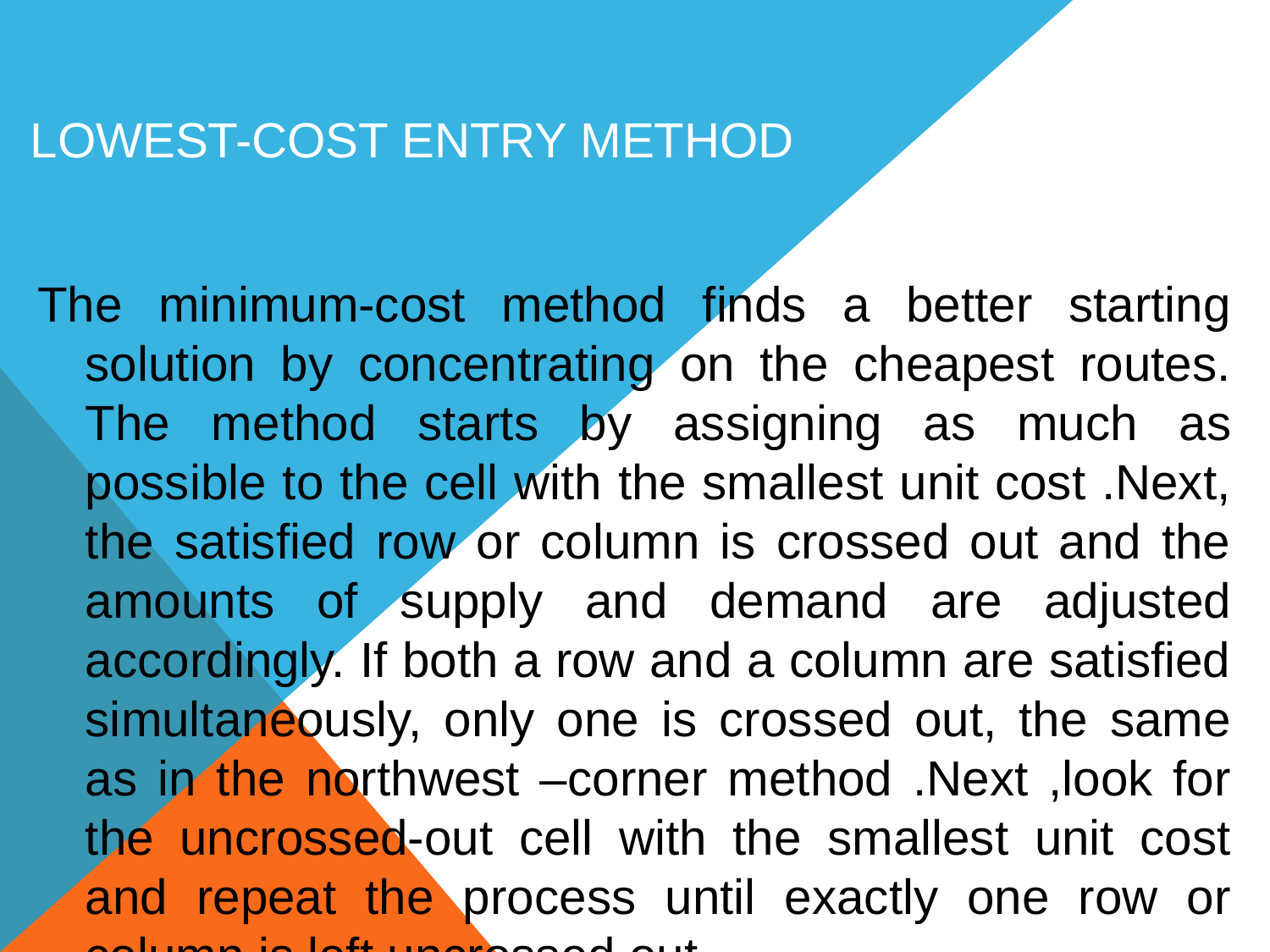

# lowest-Cost entry Method
The minimum-cost method finds a better starting solution by concentrating on the cheapest routes. The method starts by assigning as much as possible to the cell with the smallest unit cost .Next, the satisfied row or column is crossed out and the amounts of supply and demand are adjusted accordingly. If both a row and a column are satisfied simultaneously, only one is crossed out, the same as in the northwest –corner method .Next ,look for the uncrossed-out cell with the smallest unit cost and repeat the process until exactly one row or column is left uncrossed out .